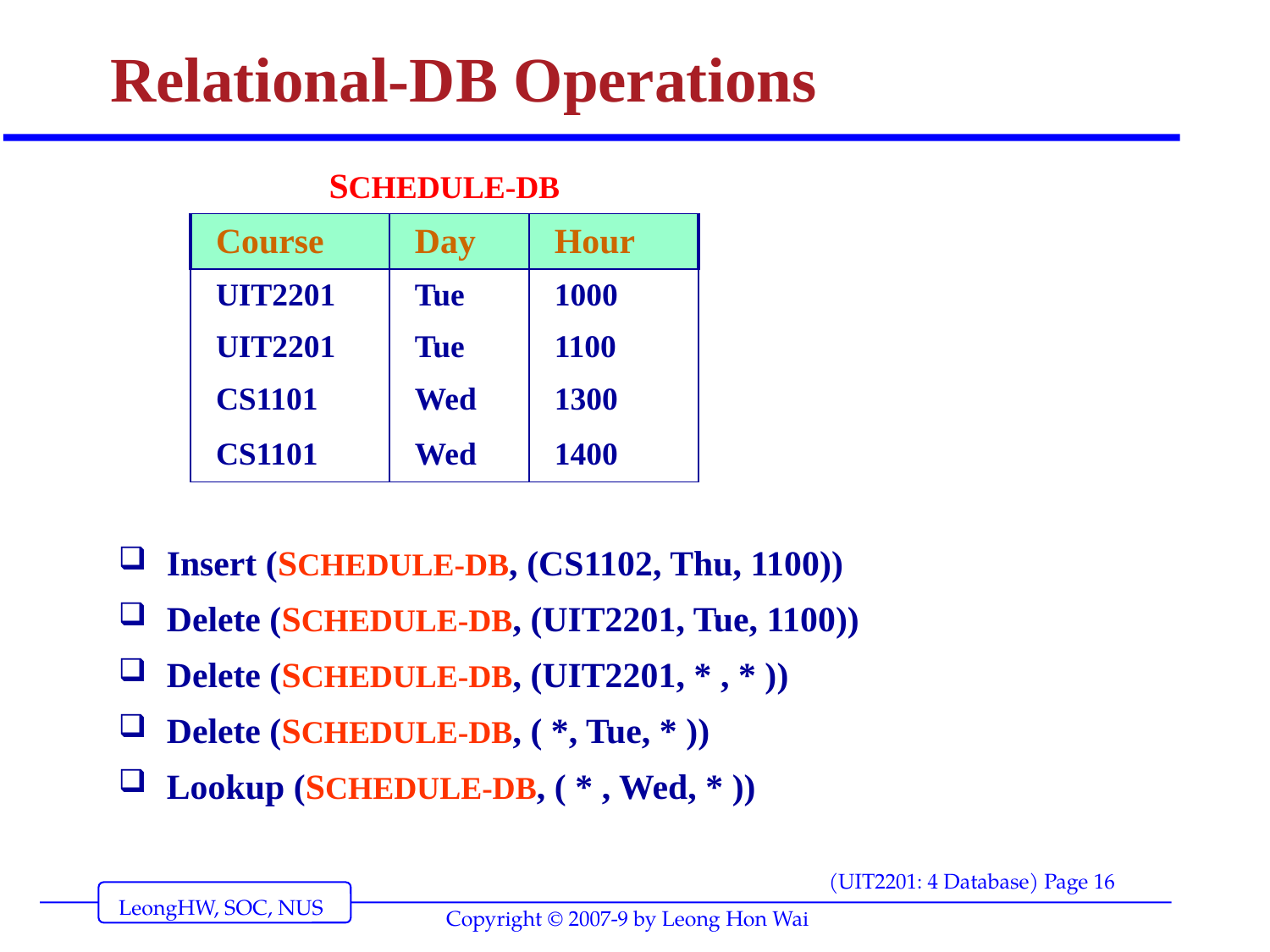

# Relational-DB Operations
| SCHEDULE-DB |  |  |
| --- | --- | --- |
| Course | Day | Hour |
| UIT2201 | Tue | 1000 |
| UIT2201 | Tue | 1100 |
| CS1101 | Wed | 1300 |
| CS1101 | Wed | 1400 |
Insert (SCHEDULE-DB, (CS1102, Thu, 1100))
Delete (SCHEDULE-DB, (UIT2201, Tue, 1100))
Delete (SCHEDULE-DB, (UIT2201, * , * ))
Delete (SCHEDULE-DB, ( *, Tue, * ))
Lookup (SCHEDULE-DB, ( * , Wed, * ))